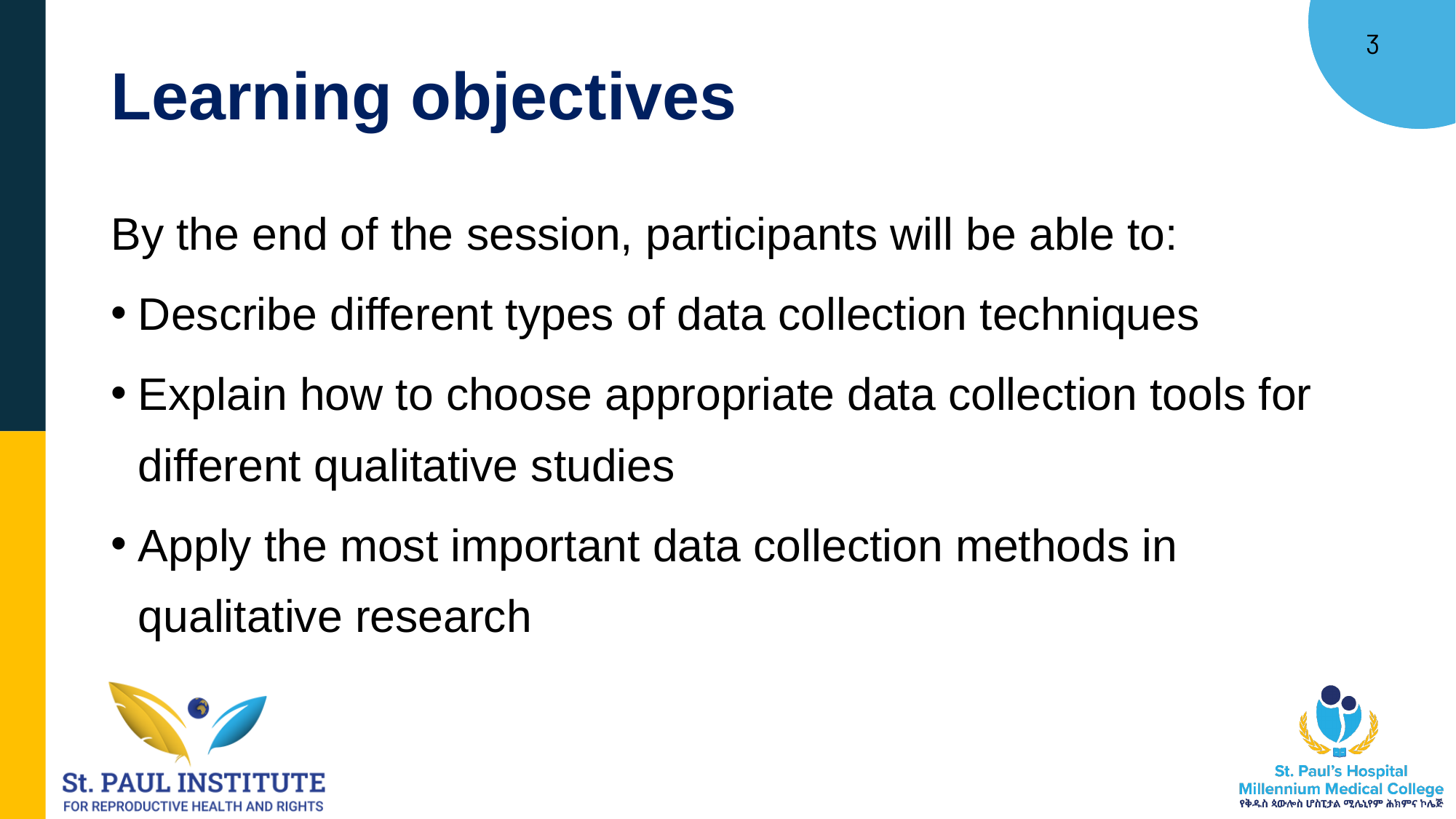

3
# Learning objectives
By the end of the session, participants will be able to:
Describe different types of data collection techniques
Explain how to choose appropriate data collection tools for different qualitative studies
Apply the most important data collection methods in qualitative research